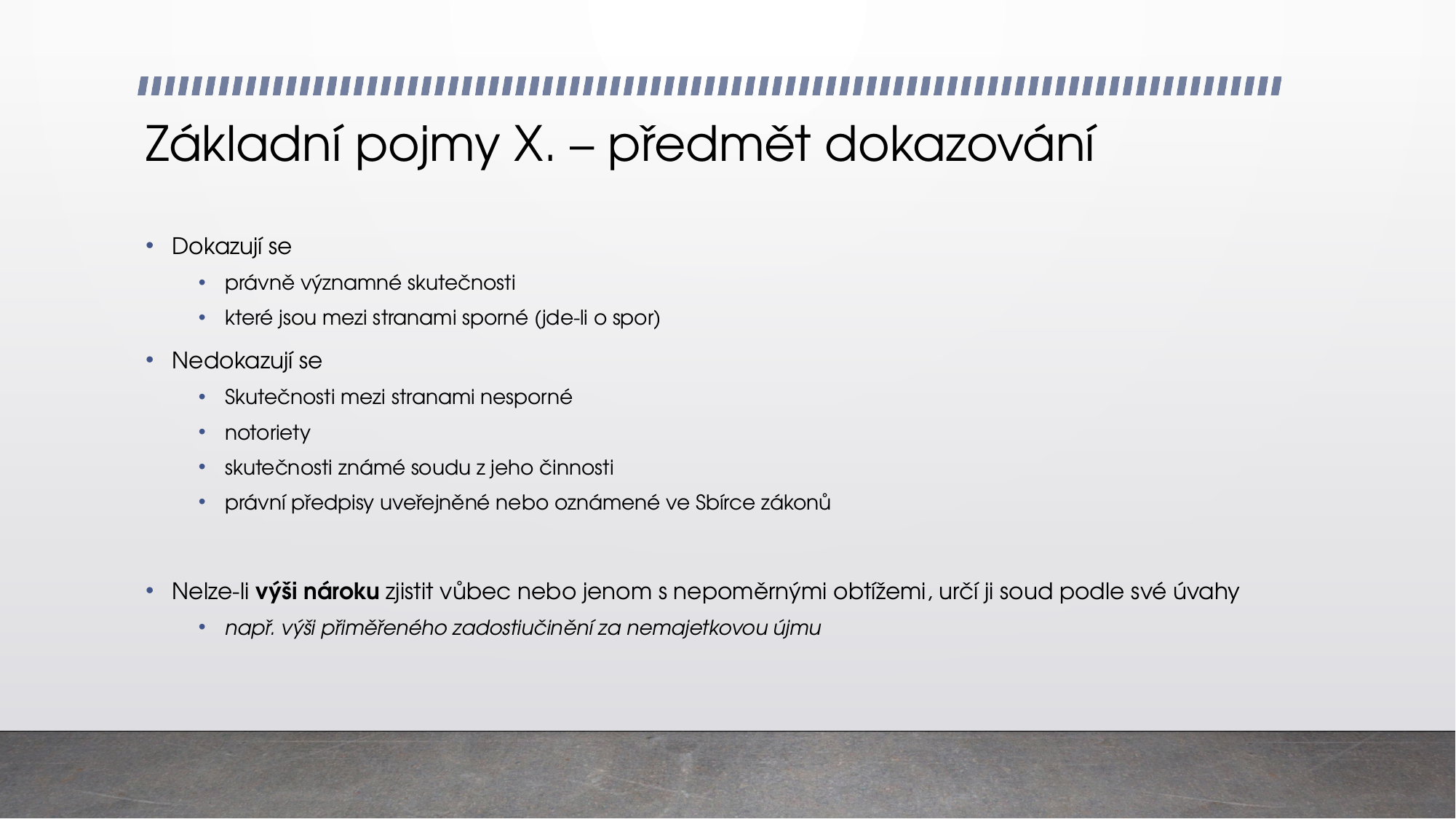

# Základní pojmy X. – předmět dokazování
Dokazují se
právně významné skutečnosti
které jsou mezi stranami sporné (jde-li o spor)
Nedokazují se
Skutečnosti mezi stranami nesporné
notoriety
skutečnosti známé soudu z jeho činnosti
právní předpisy uveřejněné nebo oznámené ve Sbírce zákonů

Nelze-li výši nároku zjistit vůbec nebo jenom s nepoměrnými obtížemi, určí ji soud podle své úvahy
např. výši přiměřeného zadostiučinění za nemajetkovou újmu